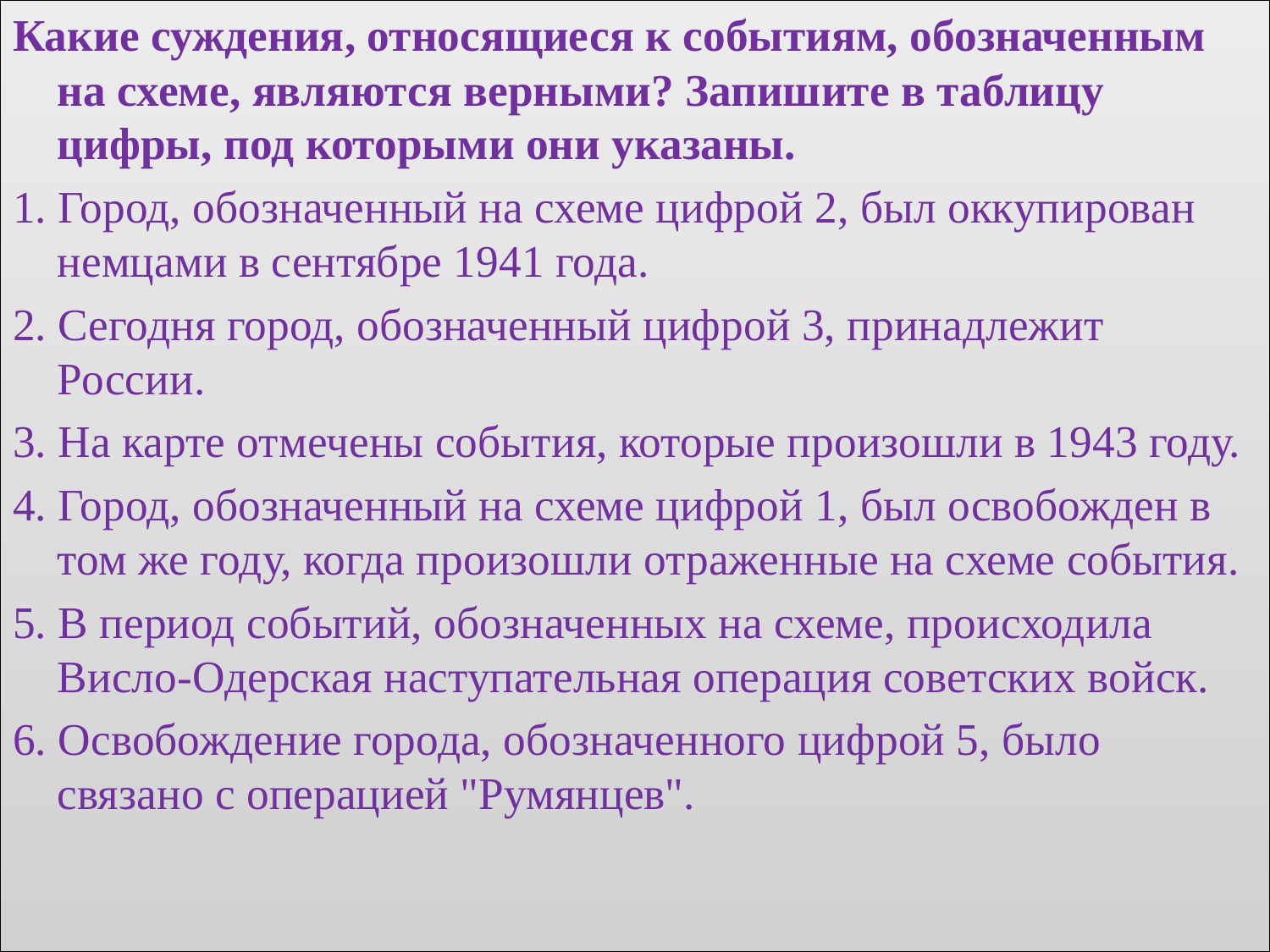

Какие суждения, относящиеся к событиям, обозначенным на схеме, являются верными? Запишите в таблицу цифры, под которыми они указаны.
1. Город, обозначенный на схеме цифрой 2, был оккупирован немцами в сентябре 1941 года.
2. Сегодня город, обозначенный цифрой 3, принадлежит России.
3. На карте отмечены события, которые произошли в 1943 году.
4. Город, обозначенный на схеме цифрой 1, был освобожден в том же году, когда произошли отраженные на схеме события.
5. В период событий, обозначенных на схеме, происходила Висло-Одерская наступательная операция советских войск.
6. Освобождение города, обозначенного цифрой 5, было связано с операцией "Румянцев".

#